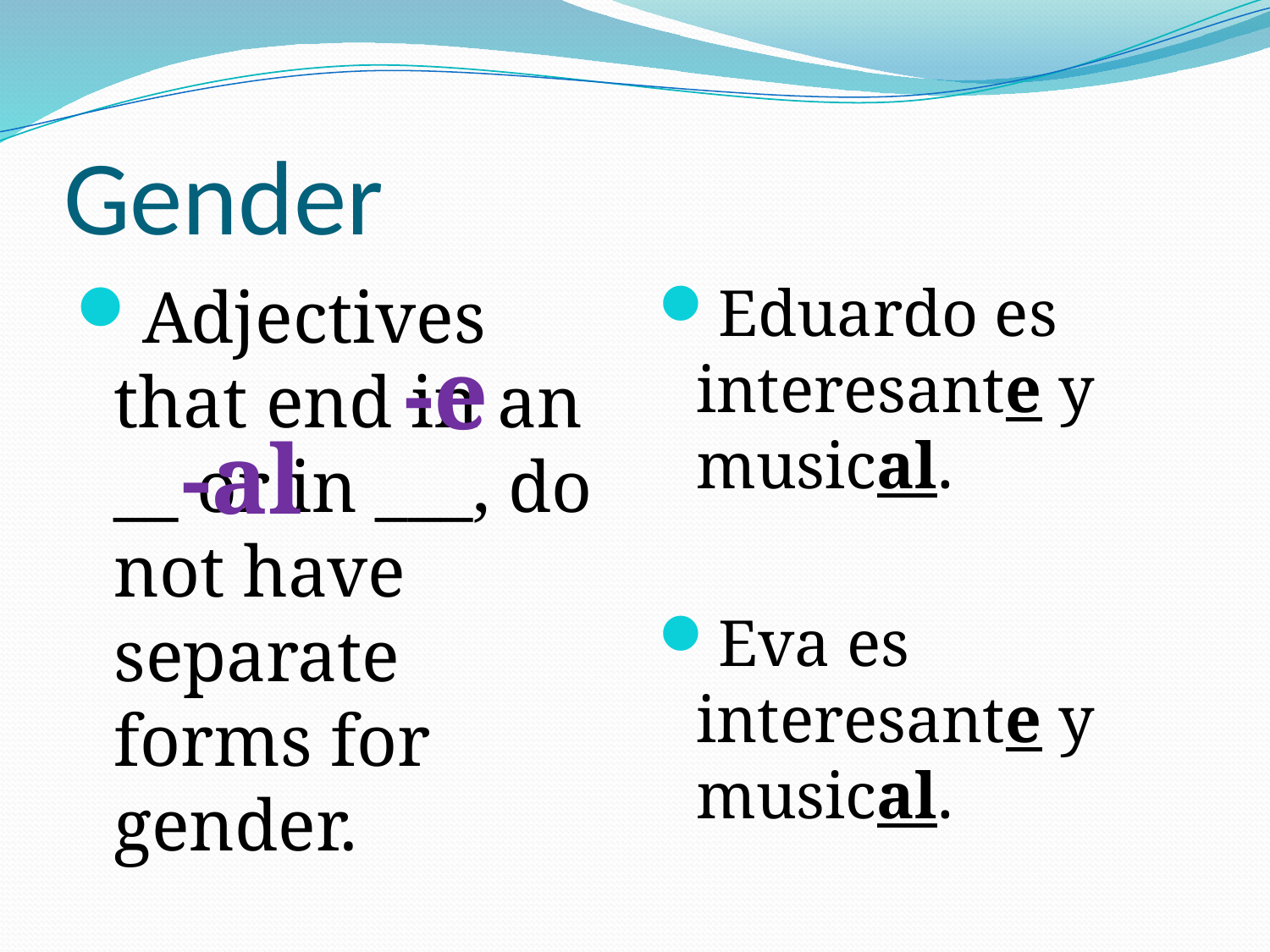

# Gender
Adjectives that end in an __ or in ___, do not have separate forms for gender.
Eduardo es interesante y musical.

Eva es interesante y musical.
-e
-al